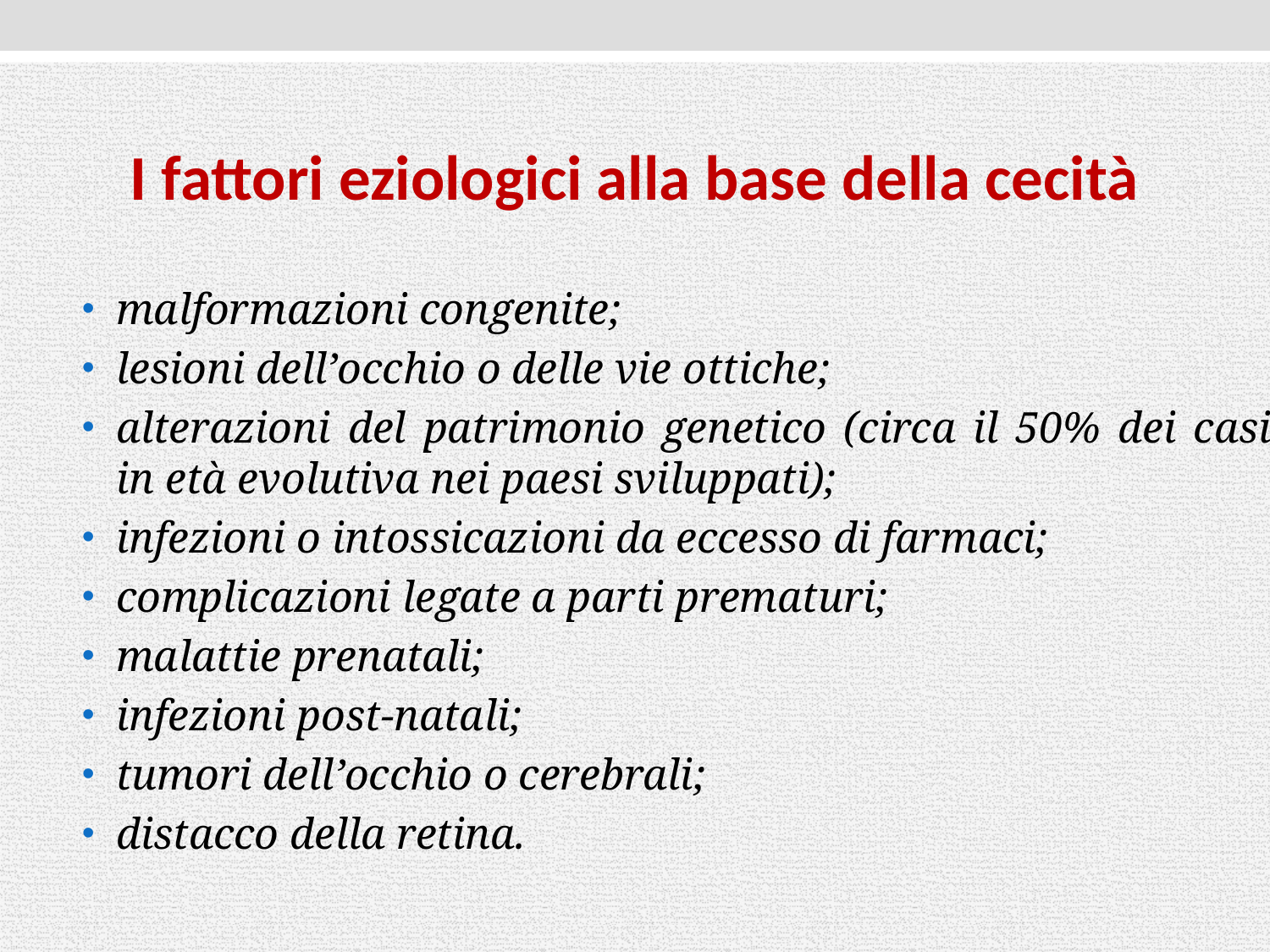

# I fattori eziologici alla base della cecità
malformazioni congenite;
lesioni dell’occhio o delle vie ottiche;
alterazioni del patrimonio genetico (circa il 50% dei casi in età evolutiva nei paesi sviluppati);
infezioni o intossicazioni da eccesso di farmaci;
complicazioni legate a parti prematuri;
malattie prenatali;
infezioni post-natali;
tumori dell’occhio o cerebrali;
distacco della retina.